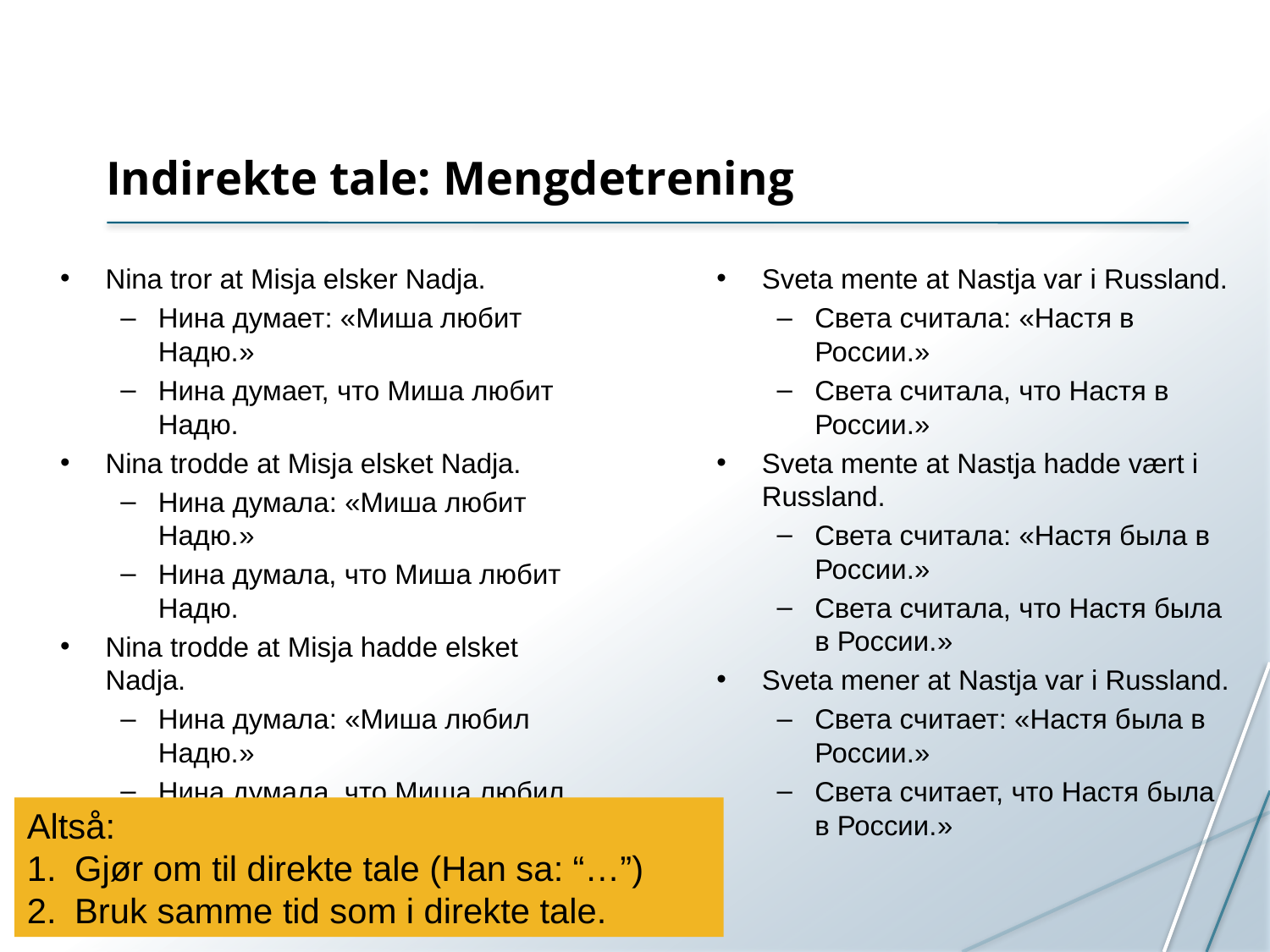

# Indirekte tale: Mengdetrening
Nina tror at Misja elsker Nadja.
Нина думает: «Миша любит Надю.»
Нина думает, что Миша любит Надю.
Nina trodde at Misja elsket Nadja.
Нина думала: «Миша любит Надю.»
Нина думала, что Миша любит Надю.
Nina trodde at Misja hadde elsket Nadja.
Нина думала: «Миша любил Надю.»
Нина думала, что Миша любил Надю.
Sveta mente at Nastja var i Russland.
Света считала: «Настя в России.»
Света считала, что Настя в России.»
Sveta mente at Nastja hadde vært i Russland.
Света считала: «Настя была в России.»
Света считала, что Настя была в России.»
Sveta mener at Nastja var i Russland.
Света считает: «Настя была в России.»
Света считает, что Настя была в России.»
Altså:
Gjør om til direkte tale (Han sa: “…”)
Bruk samme tid som i direkte tale.